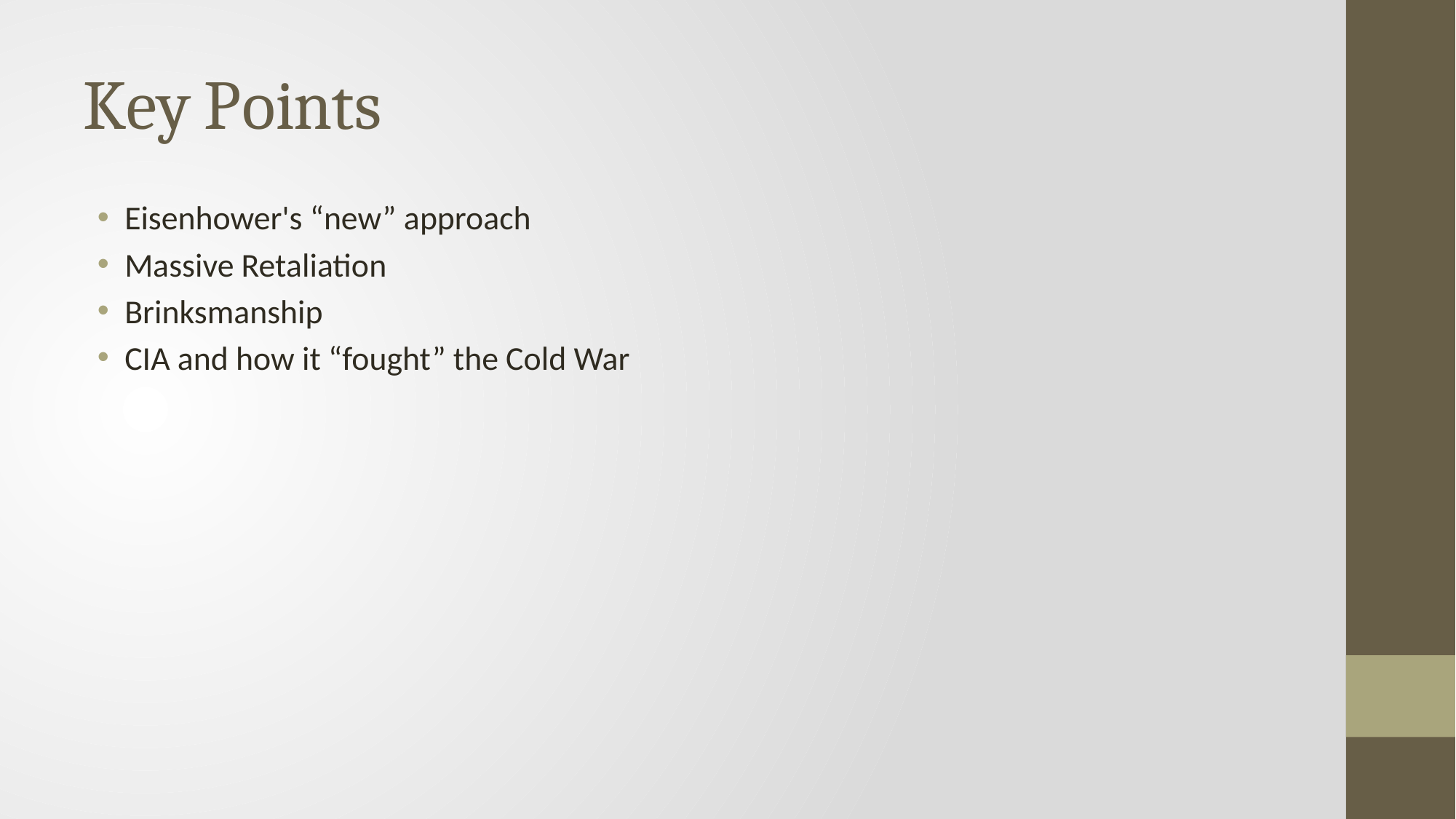

# Key Points
Eisenhower's “new” approach
Massive Retaliation
Brinksmanship
CIA and how it “fought” the Cold War